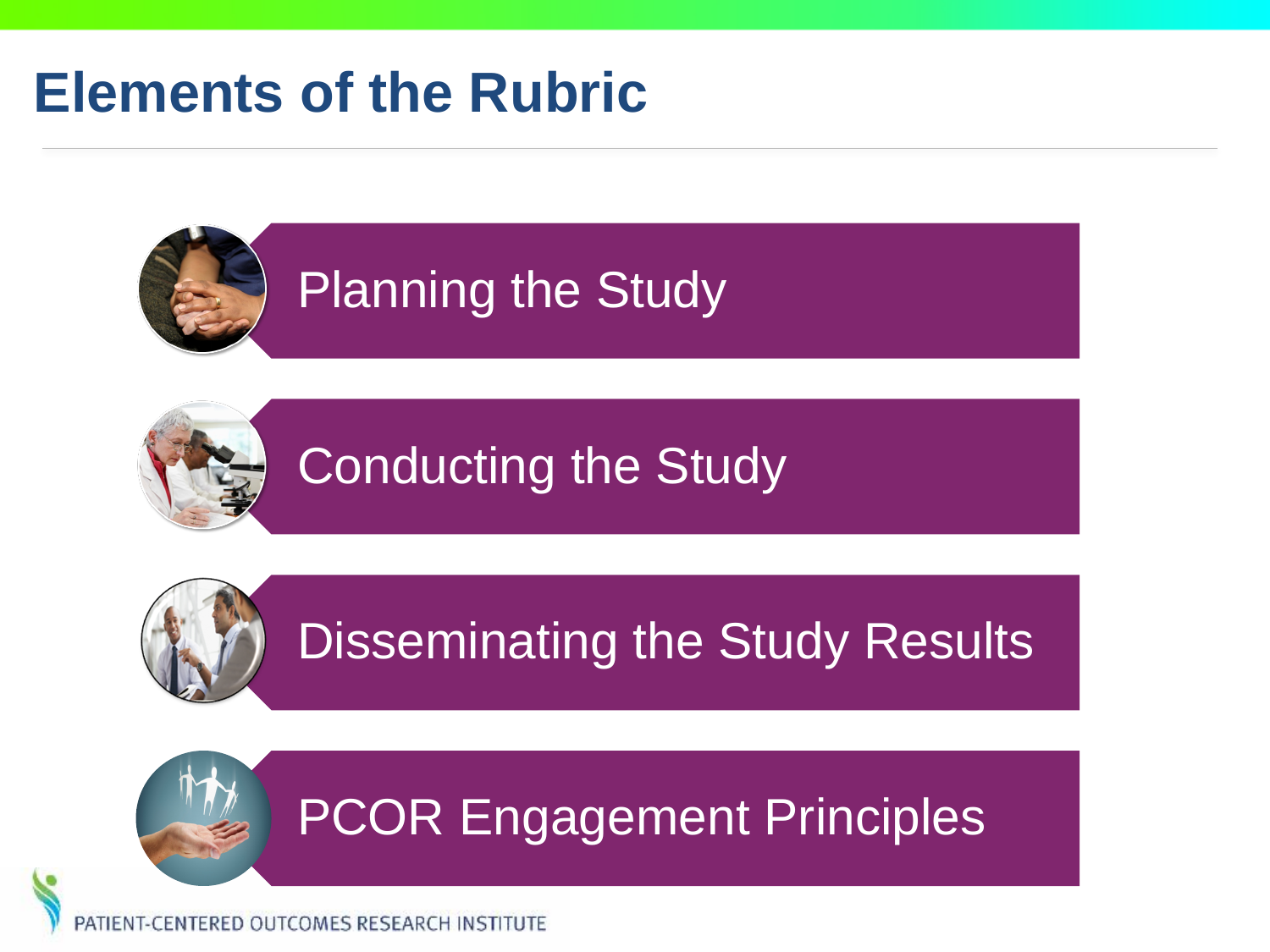

# Elements of the Rubric

Planning the Study

Conducting the Study

Disseminating the Study Results

PCOR Engagement Principles